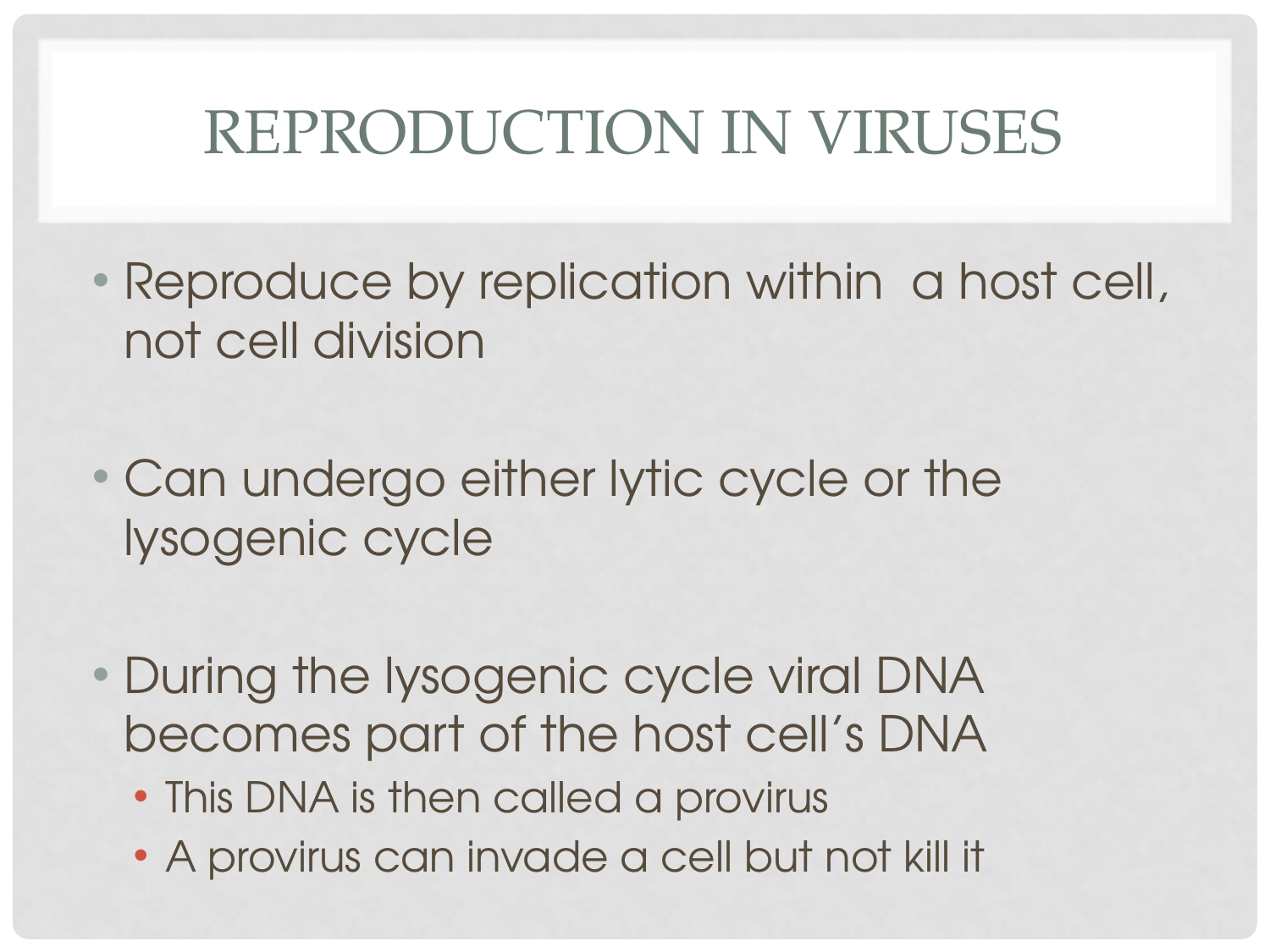

# Reproduction in Viruses
Reproduce by replication within  a host cell, not cell division

Can undergo either lytic cycle or the lysogenic cycle

During the lysogenic cycle viral DNA becomes part of the host cell’s DNA
This DNA is then called a provirus
A provirus can invade a cell but not kill it